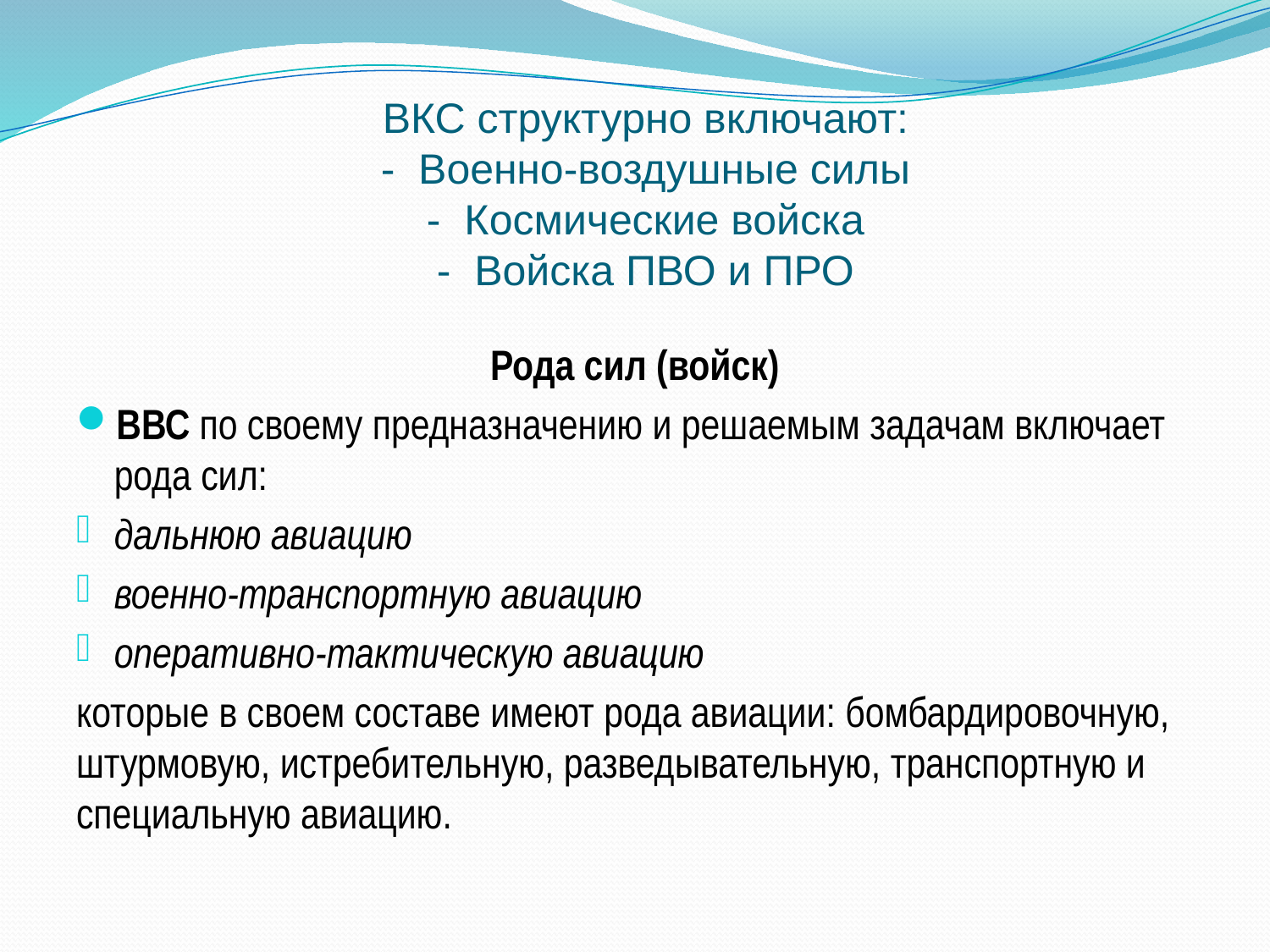

# ВКС структурно включают: -  Военно-воздушные силы -  Космические войска -  Войска ПВО и ПРО

Рода сил (войск)
ВВС по своему предназначению и решаемым задачам включает рода сил:
дальнюю авиацию
военно-транспортную авиацию
оперативно-тактическую авиацию
которые в своем составе имеют рода авиации: бомбардировочную, штурмовую, истребительную, разведывательную, транспортную и специальную авиацию.